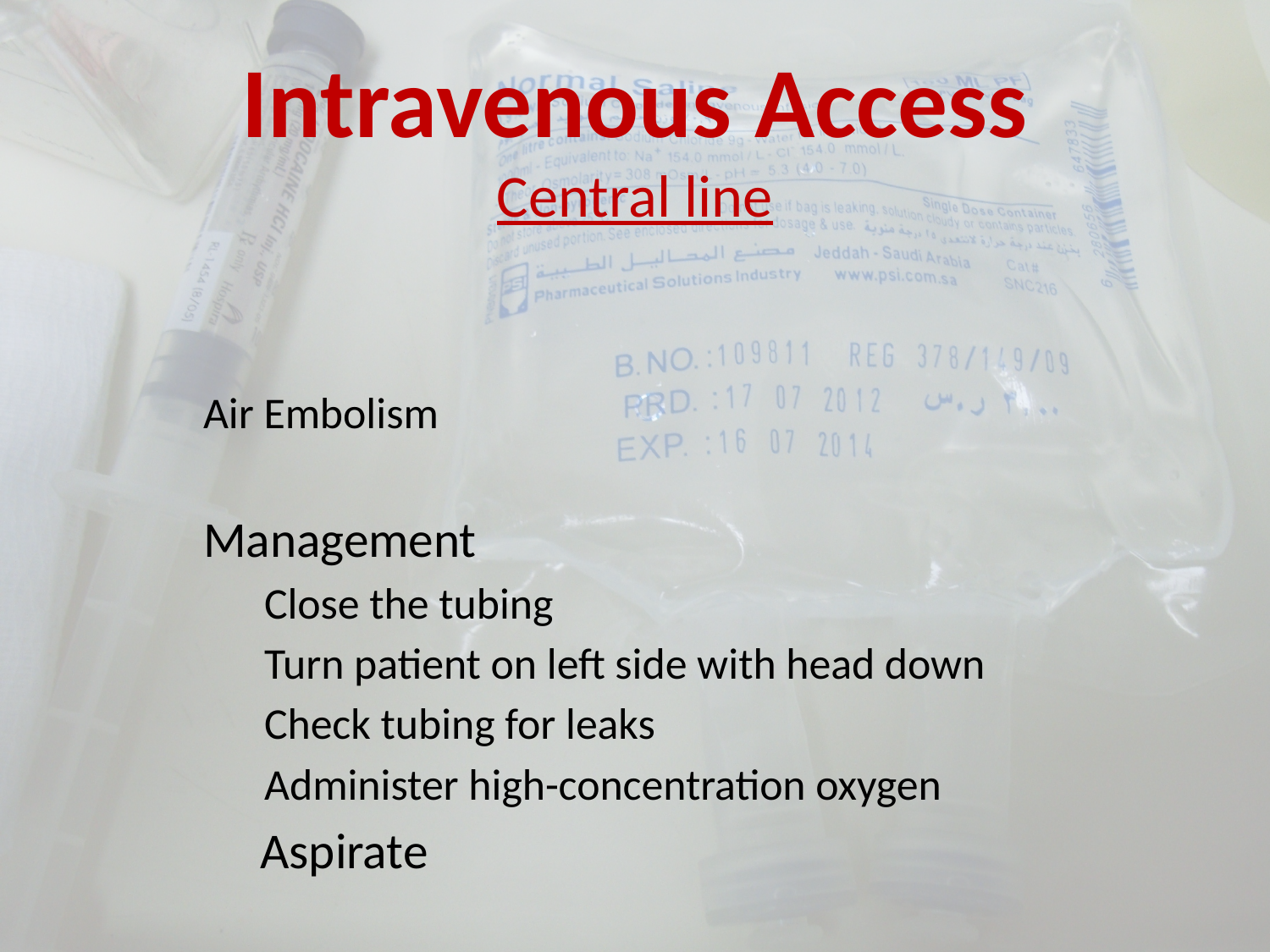

# Intravenous Access Central line

Air Embolism

Management
Close the tubing
Turn patient on left side with head down
Check tubing for leaks
Administer high-concentration oxygen
     Aspirate